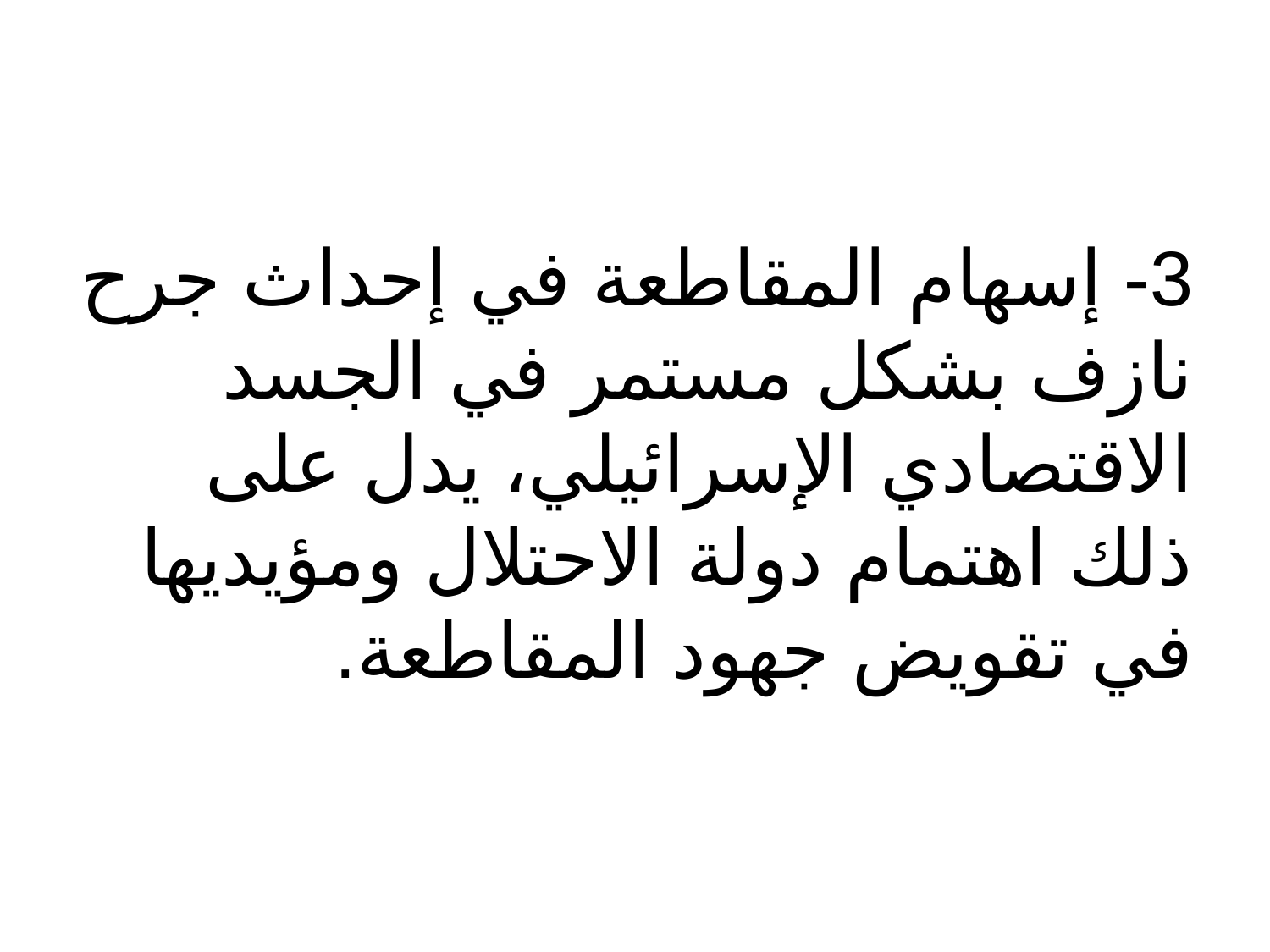

#
3- إسهام المقاطعة في إحداث جرح نازف بشكل مستمر في الجسد الاقتصادي الإسرائيلي، يدل على ذلك اهتمام دولة الاحتلال ومؤيديها في تقويض جهود المقاطعة.